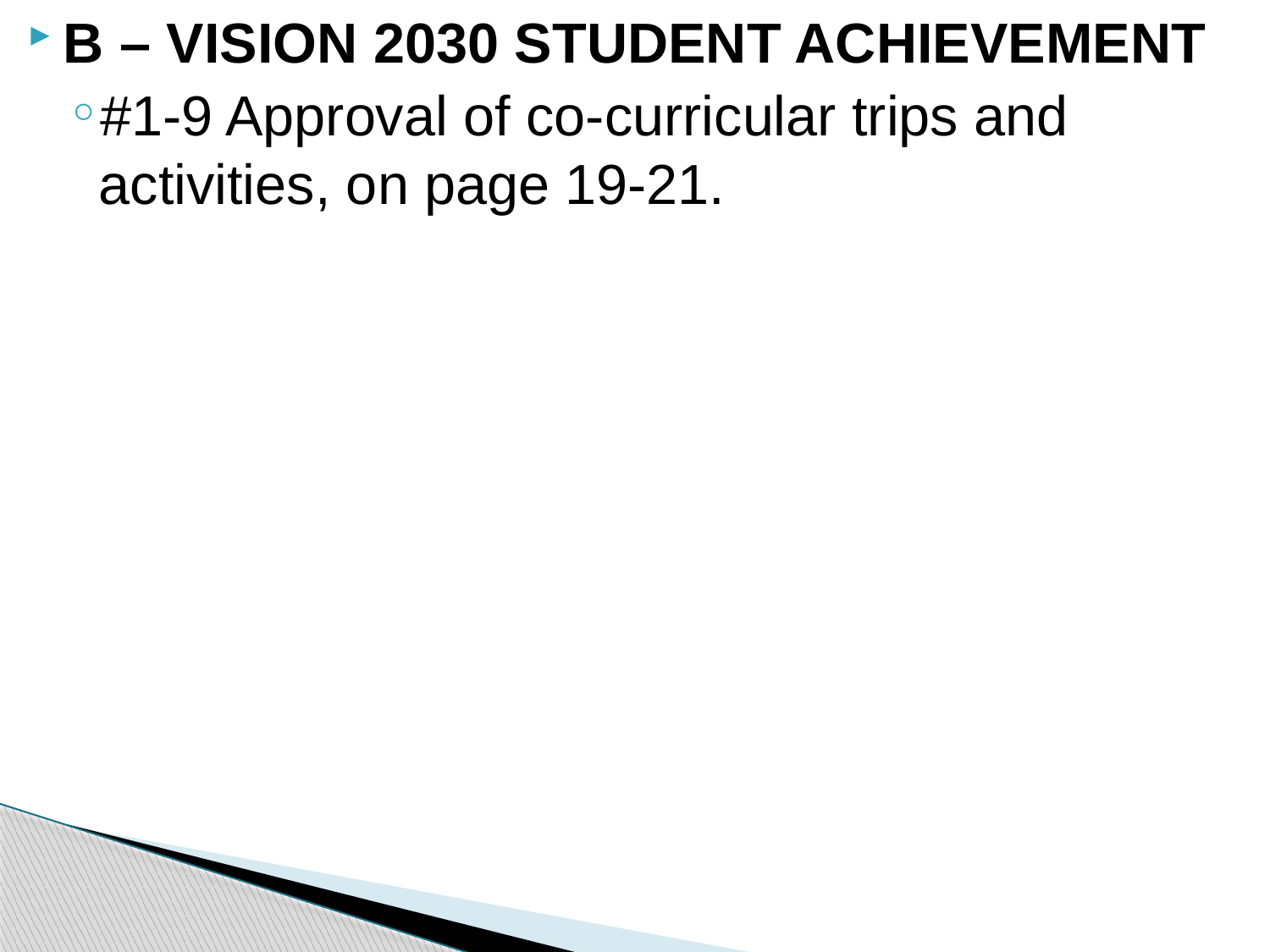

B – VISION 2030 STUDENT ACHIEVEMENT
#1-9 Approval of co-curricular trips and activities, on page 19-21.